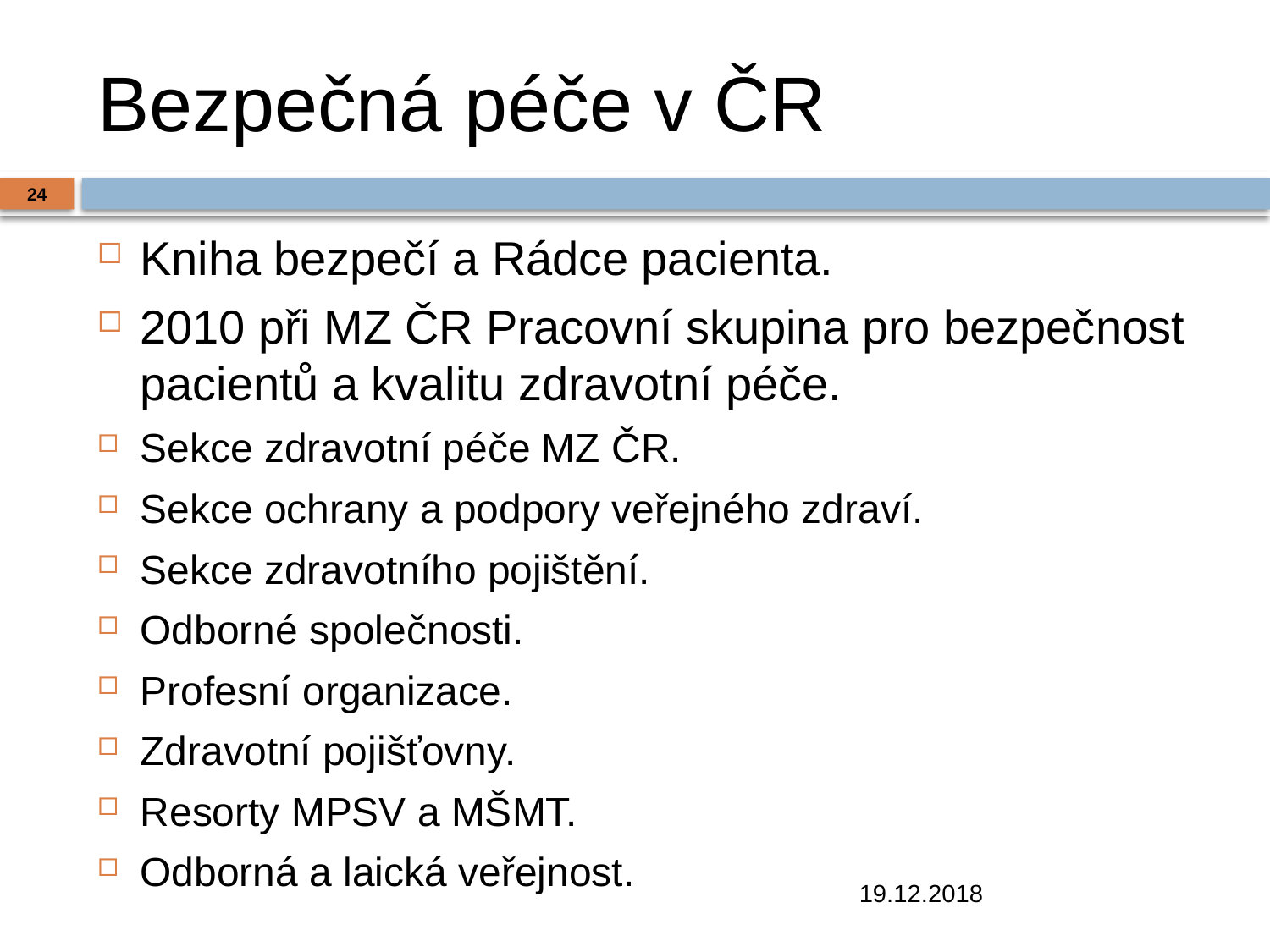

# Bezpečná péče v ČR
24
Kniha bezpečí a Rádce pacienta.
2010 při MZ ČR Pracovní skupina pro bezpečnost pacientů a kvalitu zdravotní péče.
Sekce zdravotní péče MZ ČR.
Sekce ochrany a podpory veřejného zdraví.
Sekce zdravotního pojištění.
Odborné společnosti.
Profesní organizace.
Zdravotní pojišťovny.
Resorty MPSV a MŠMT.
Odborná a laická veřejnost.

19.12.2018